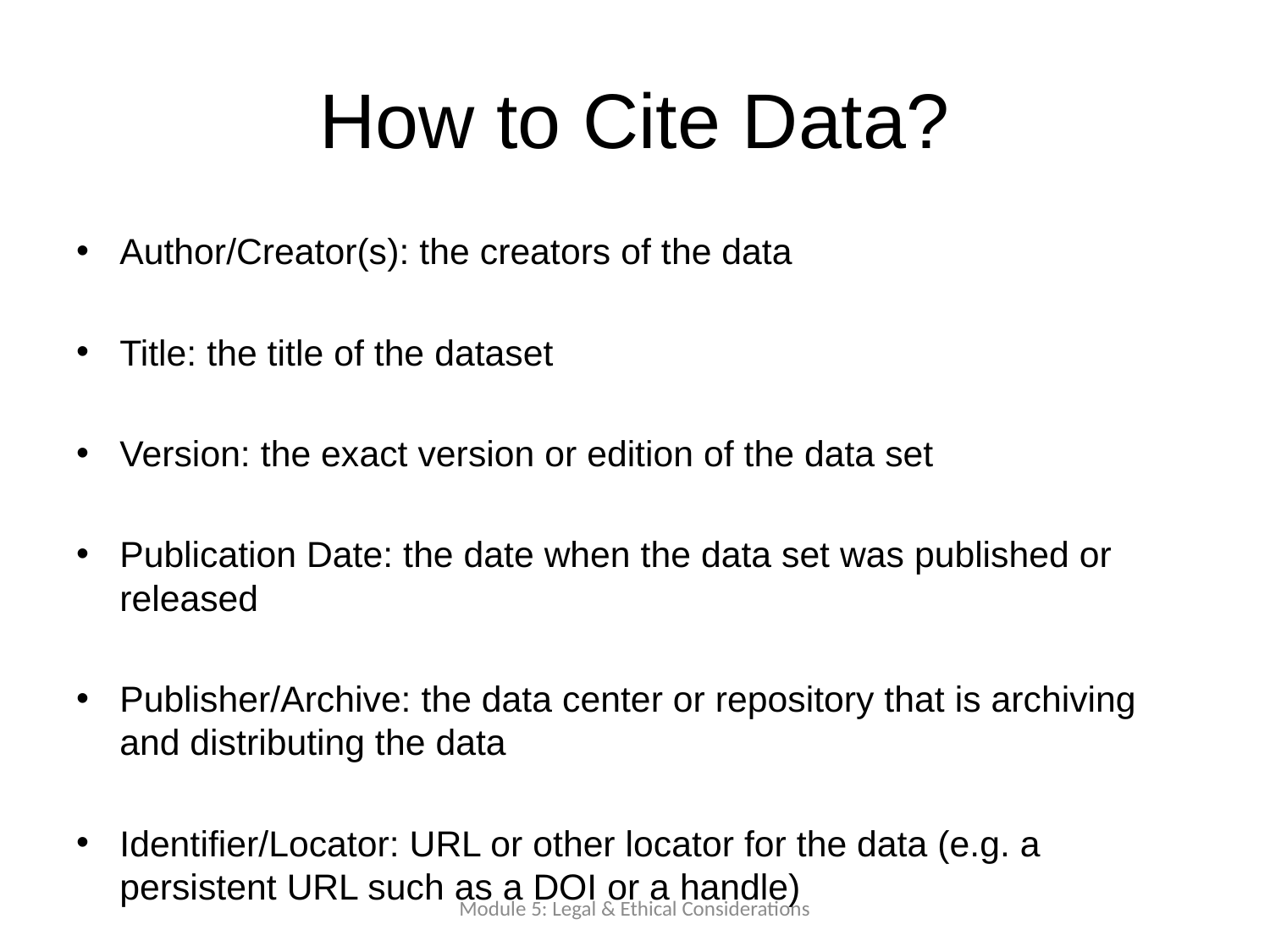

# How to Cite Data?
Author/Creator(s): the creators of the data

Title: the title of the dataset

Version: the exact version or edition of the data set

Publication Date: the date when the data set was published or released

Publisher/Archive: the data center or repository that is archiving and distributing the data

Identifier/Locator: URL or other locator for the data (e.g. a persistent URL such as a DOI or a handle)

Module 5: Legal & Ethical Considerations